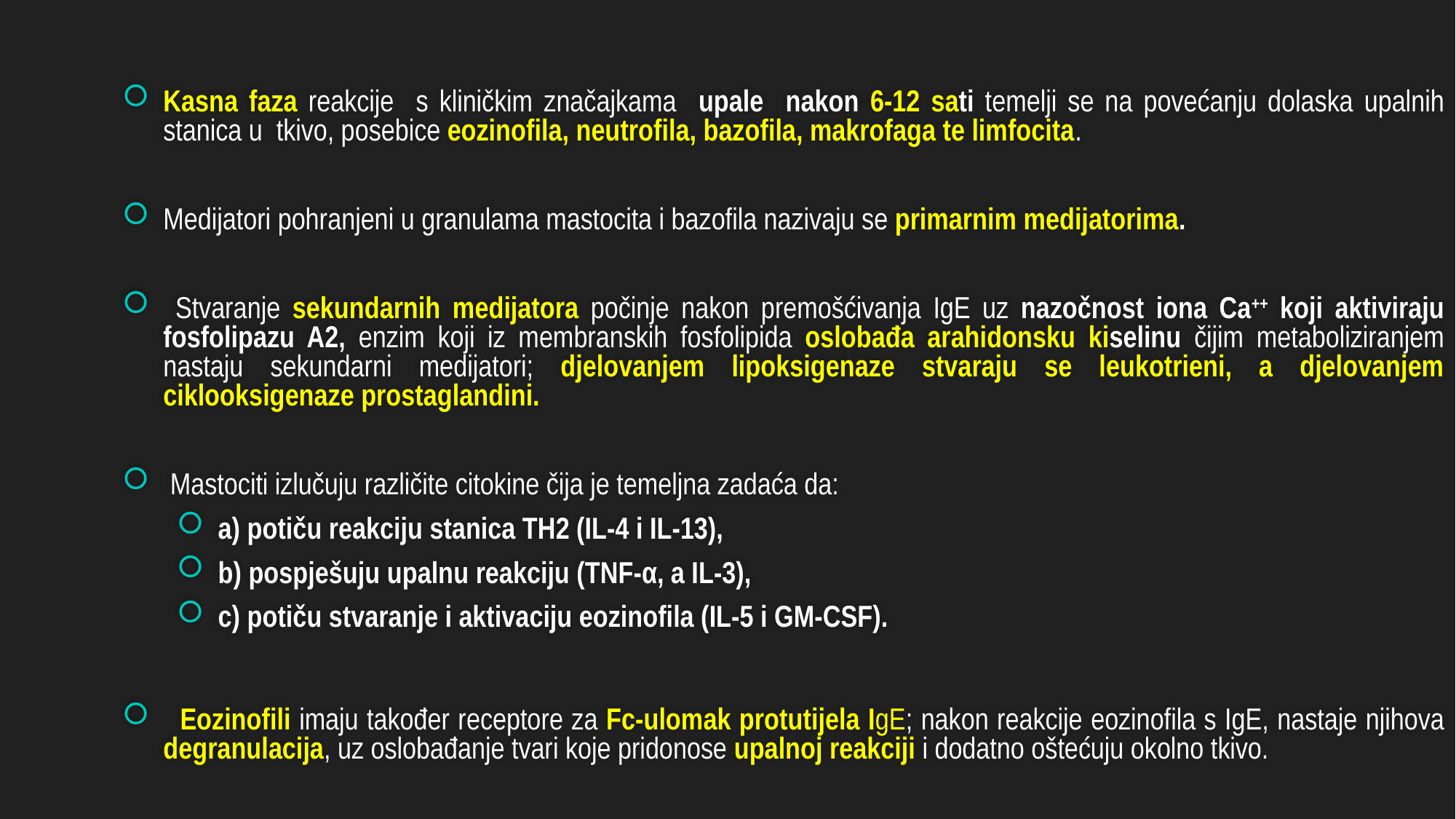

Kasna faza reakcije  s kliničkim značajkama  upale  nakon 6-12 sati temelji se na povećanju dolaska upalnih stanica u  tkivo, posebice eozinofila, neutrofila, bazofila, makrofaga te limfocita.

Medijatori pohranjeni u granulama mastocita i bazofila nazivaju se primarnim medijatorima.

 Stvaranje sekundarnih medijatora počinje nakon premošćivanja IgE uz nazočnost iona Ca++ koji aktiviraju fosfolipazu A2, enzim koji iz membranskih fosfolipida oslobađa arahidonsku kiselinu čijim metaboliziranjem nastaju sekundarni medijatori; djelovanjem lipoksigenaze stvaraju se leukotrieni, a djelovanjem ciklooksigenaze prostaglandini.

 Mastociti izlučuju različite citokine čija je temeljna zadaća da:
 a) potiču reakciju stanica TH2 (IL-4 i IL-13),
 b) pospješuju upalnu reakciju (TNF-α, a IL-3),
 c) potiču stvaranje i aktivaciju eozinofila (IL-5 i GM-CSF).

  Eozinofili imaju također receptore za Fc-ulomak protutijela IgE; nakon reakcije eozinofila s IgE, nastaje njihova degranulacija, uz oslobađanje tvari koje pridonose upalnoj reakciji i dodatno oštećuju okolno tkivo.